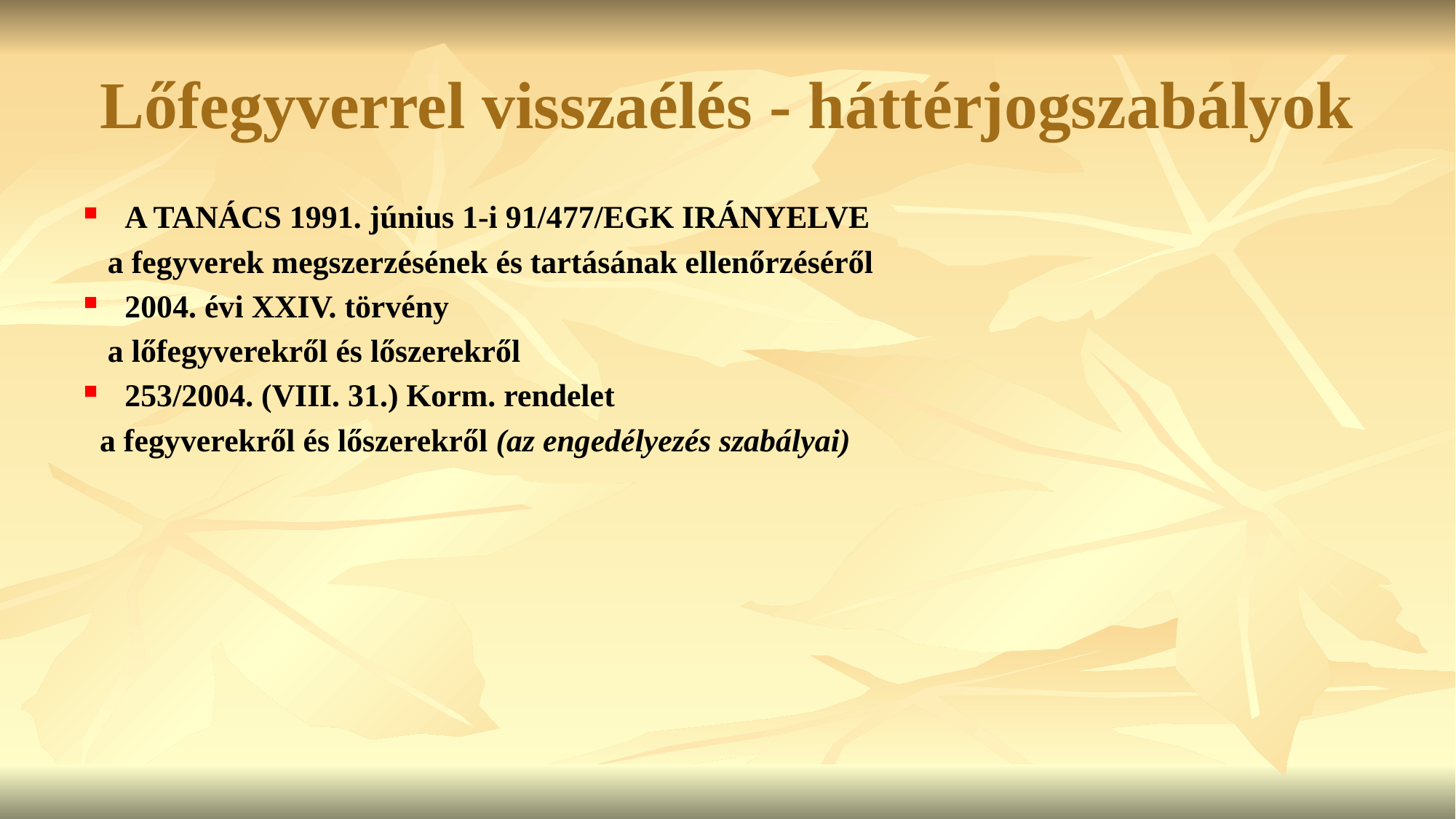

Lőfegyverrel visszaélés - háttérjogszabályok
A TANÁCS 1991. június 1-i 91/477/EGK IRÁNYELVE
   a fegyverek megszerzésének és tartásának ellenőrzéséről
2004. évi XXIV. törvény
   a lőfegyverekről és lőszerekről
253/2004. (VIII. 31.) Korm. rendelet
  a fegyverekről és lőszerekről (az engedélyezés szabályai)